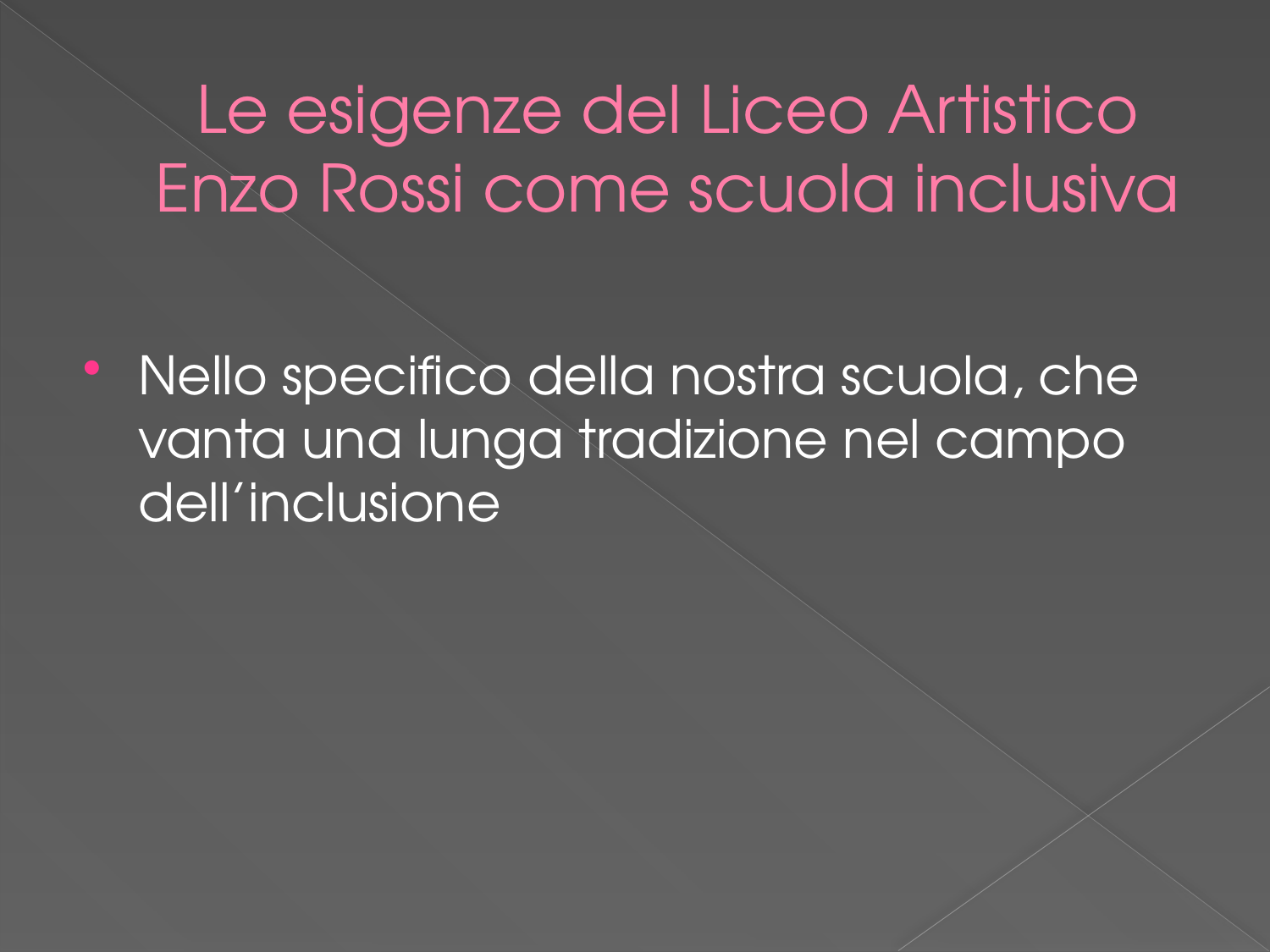

# Le esigenze del Liceo Artistico Enzo Rossi come scuola inclusiva

Nello specifico della nostra scuola, che vanta una lunga tradizione nel campo dell’inclusione